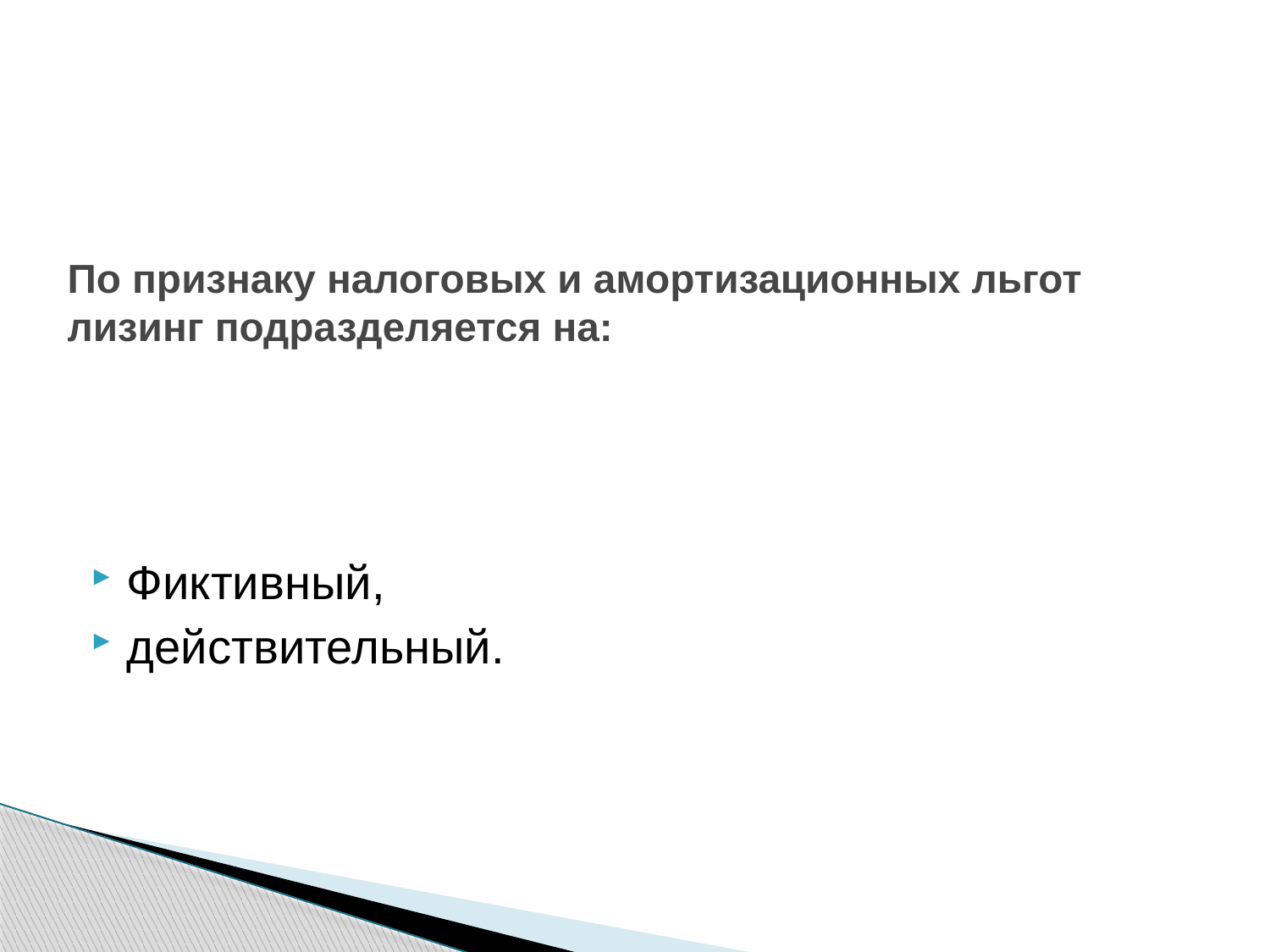

# По признаку налоговых и амортизационных льгот лизинг подразделяется на:
Фиктивный,
действительный.